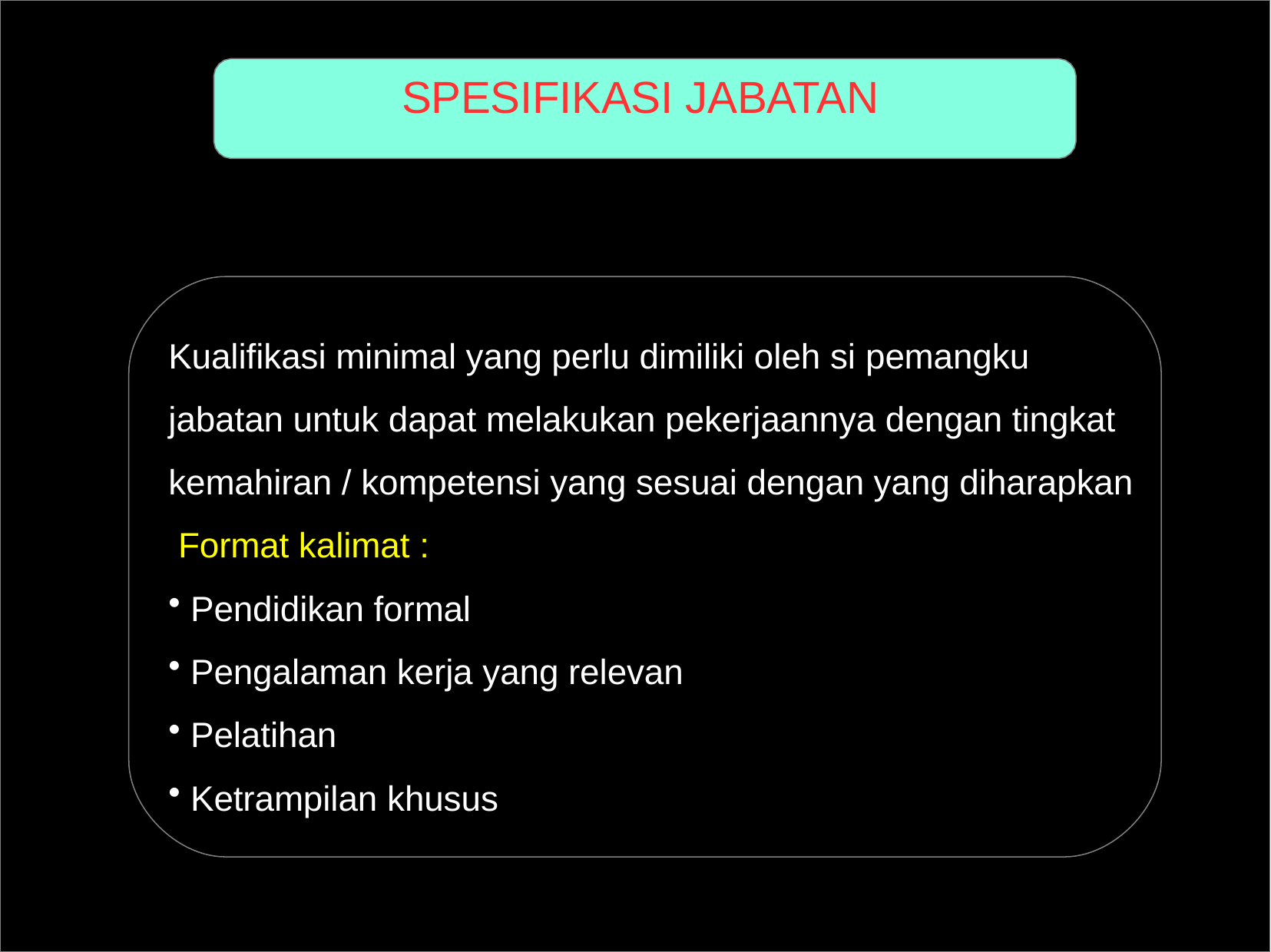

# SPESIFIKASI JABATAN

Kualifikasi minimal yang perlu dimiliki oleh si pemangku  jabatan untuk dapat melakukan pekerjaannya dengan tingkat  kemahiran / kompetensi yang sesuai dengan yang diharapkan  Format kalimat :
Pendidikan formal
Pengalaman kerja yang relevan
Pelatihan
Ketrampilan khusus